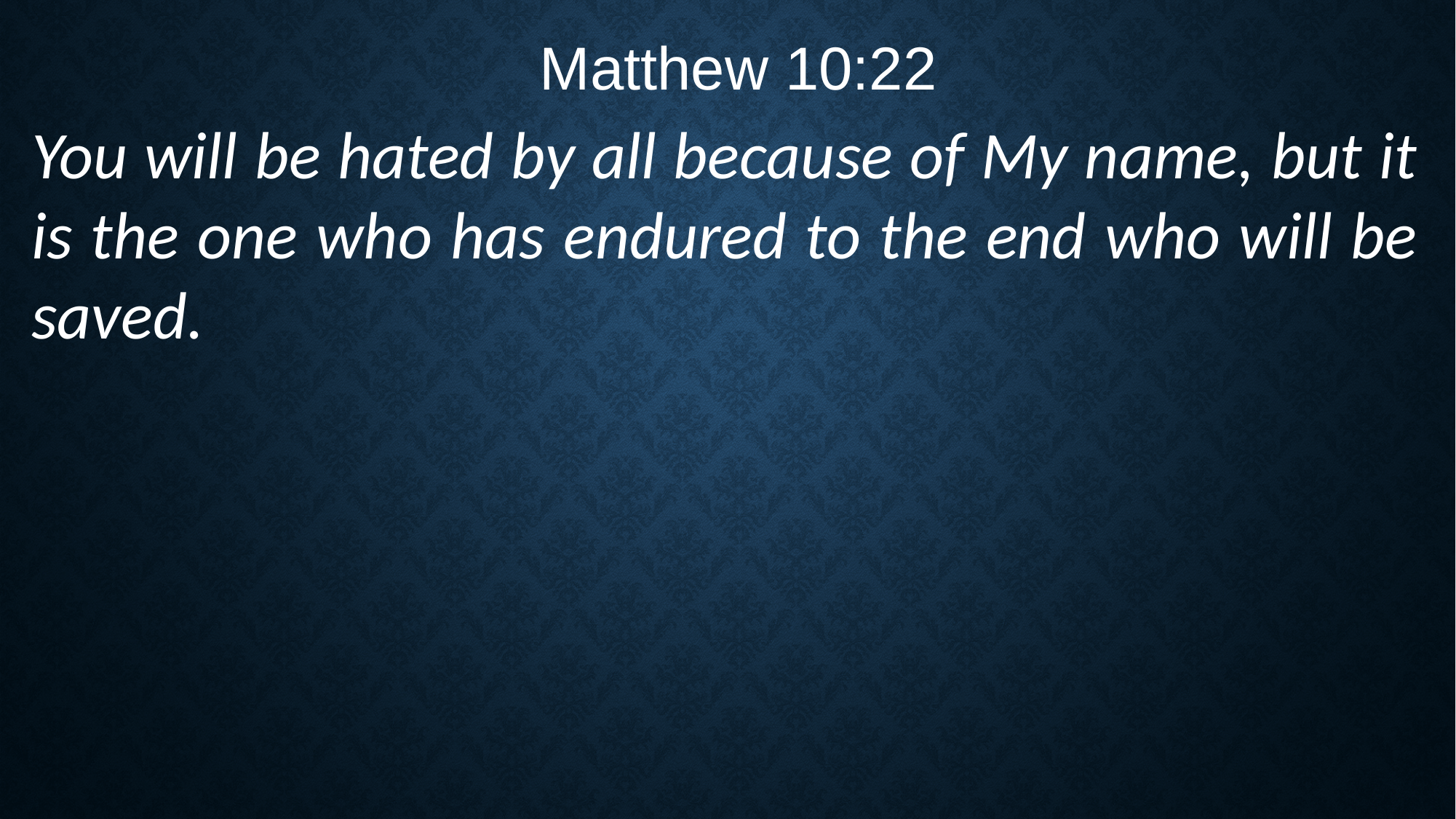

Matthew 10:22
You will be hated by all because of My name, but it is the one who has endured to the end who will be saved.